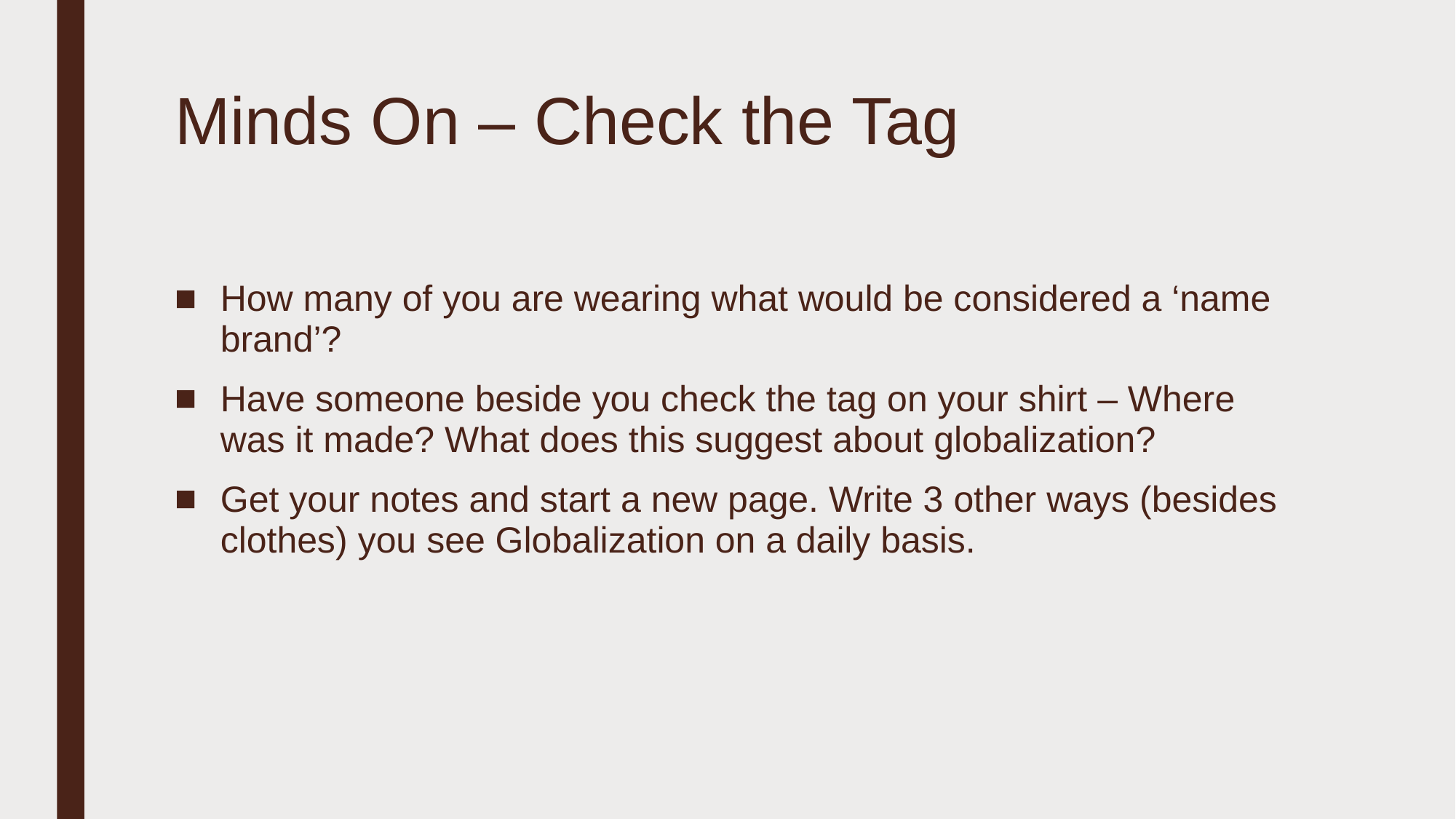

# Minds On – Check the Tag
How many of you are wearing what would be considered a ‘name brand’?
Have someone beside you check the tag on your shirt – Where was it made? What does this suggest about globalization?
Get your notes and start a new page. Write 3 other ways (besides clothes) you see Globalization on a daily basis.